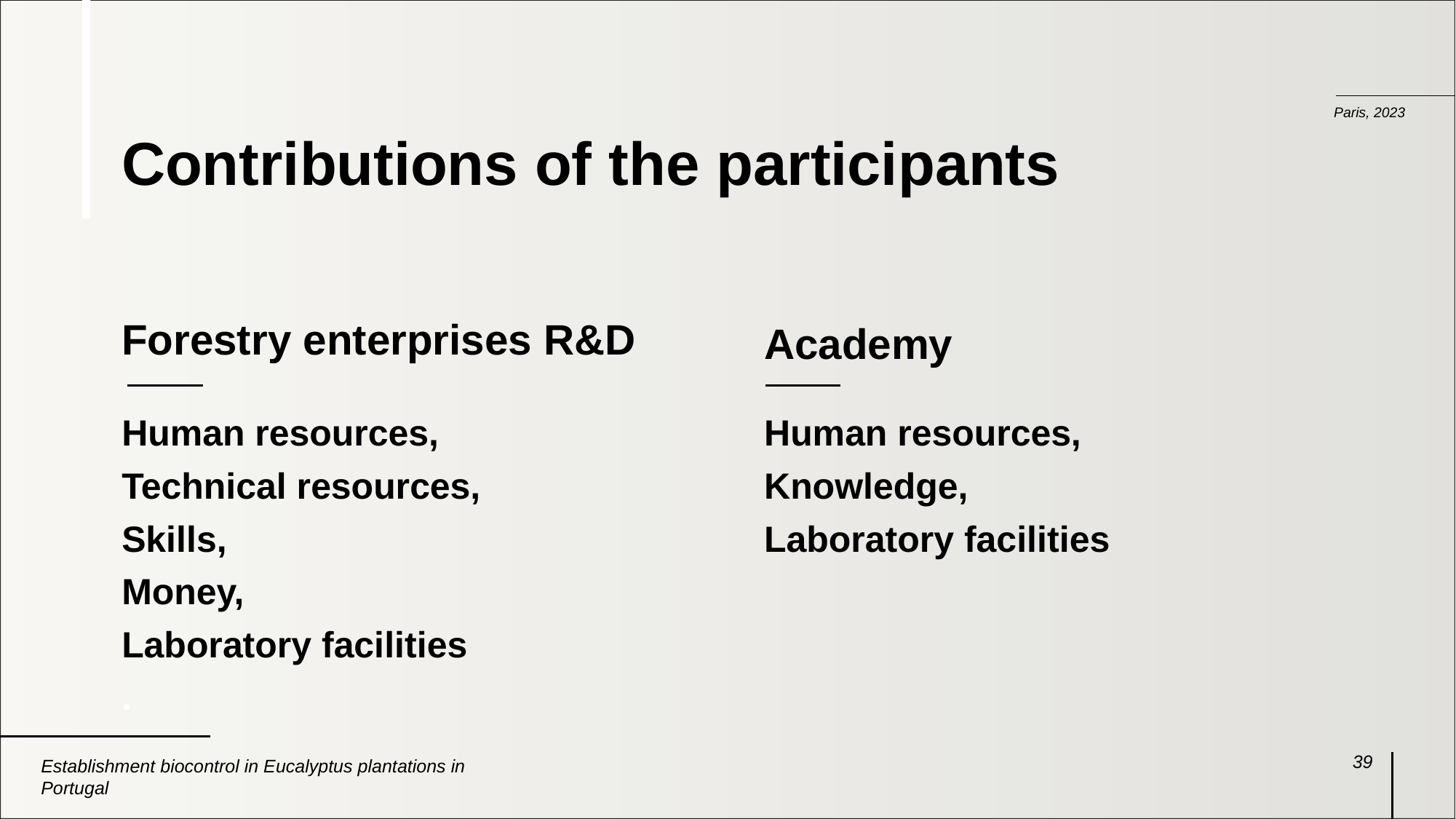

# Contributions of the participants
Paris, 2023
Forestry enterprises R&D
Academy
Human resources,
Technical resources,
Skills,
Money,
Laboratory facilities
.
Human resources,
Knowledge,
Laboratory facilities
39
Establishment biocontrol in Eucalyptus plantations in Portugal